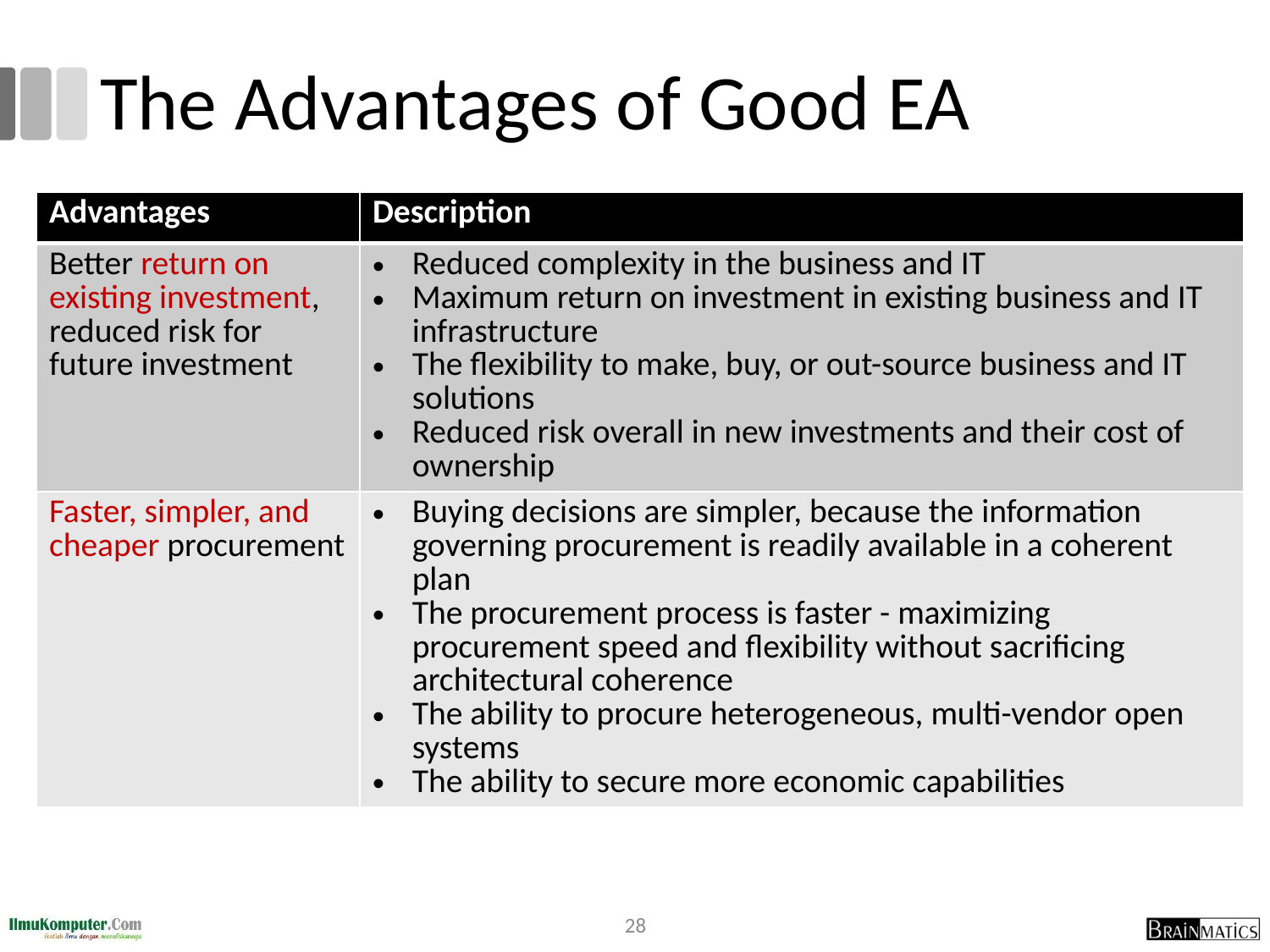

# The Advantages of Good EA
| Advantages | Description |
| --- | --- |
| Better return on existing investment, reduced risk for future investment | Reduced complexity in the business and IT Maximum return on investment in existing business and IT infrastructure The flexibility to make, buy, or out-source business and IT solutions Reduced risk overall in new investments and their cost of ownership |
| Faster, simpler, and cheaper procurement | Buying decisions are simpler, because the information governing procurement is readily available in a coherent plan The procurement process is faster - maximizing procurement speed and flexibility without sacrificing architectural coherence The ability to procure heterogeneous, multi-vendor open systems The ability to secure more economic capabilities |
28